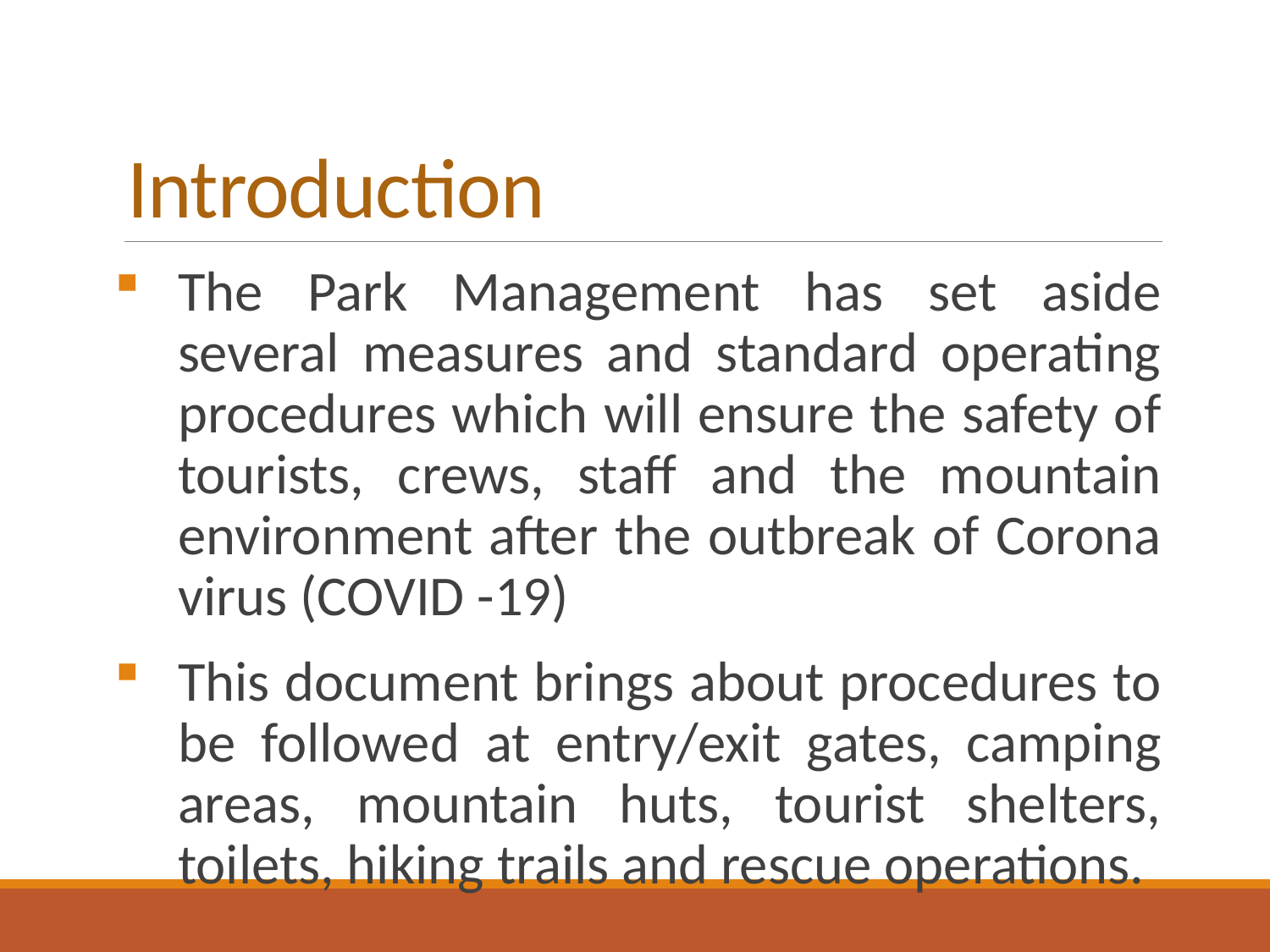

# Introduction
The Park Management has set aside several measures and standard operating procedures which will ensure the safety of tourists, crews, staff and the mountain environment after the outbreak of Corona virus (COVID -19)
This document brings about procedures to be followed at entry/exit gates, camping areas, mountain huts, tourist shelters, toilets, hiking trails and rescue operations.